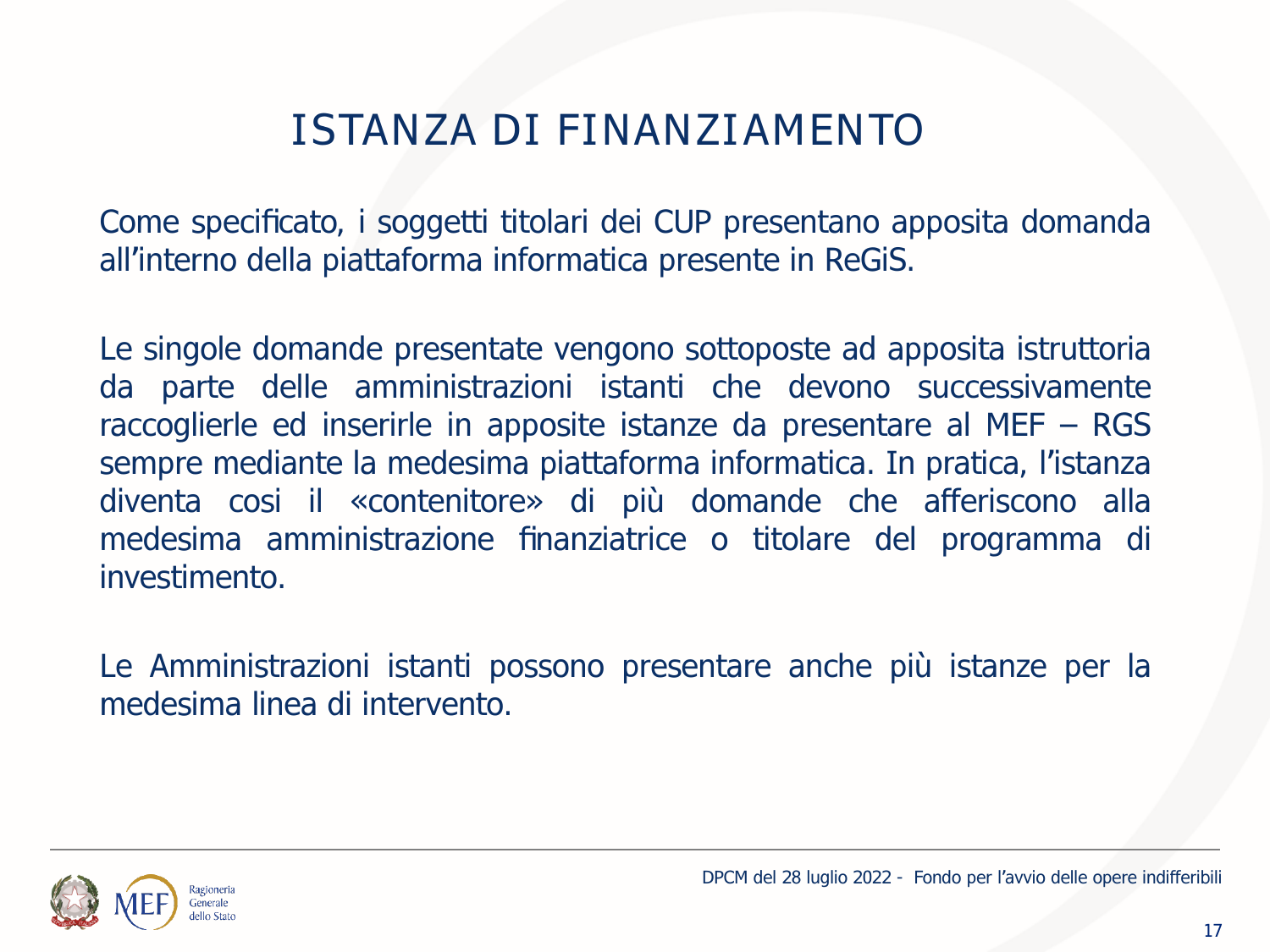

# ISTANZA DI FINANZIAMENTO
Come specificato, i soggetti titolari dei CUP presentano apposita domanda all’interno della piattaforma informatica presente in ReGiS.

Le singole domande presentate vengono sottoposte ad apposita istruttoria da parte delle amministrazioni istanti che devono successivamente raccoglierle ed inserirle in apposite istanze da presentare al MEF – RGS sempre mediante la medesima piattaforma informatica. In pratica, l’istanza diventa cosi il «contenitore» di più domande che afferiscono alla medesima amministrazione finanziatrice o titolare del programma di investimento.

Le Amministrazioni istanti possono presentare anche più istanze per la medesima linea di intervento.
DPCM del 28 luglio 2022 -  Fondo per l’avvio delle opere indifferibili
17